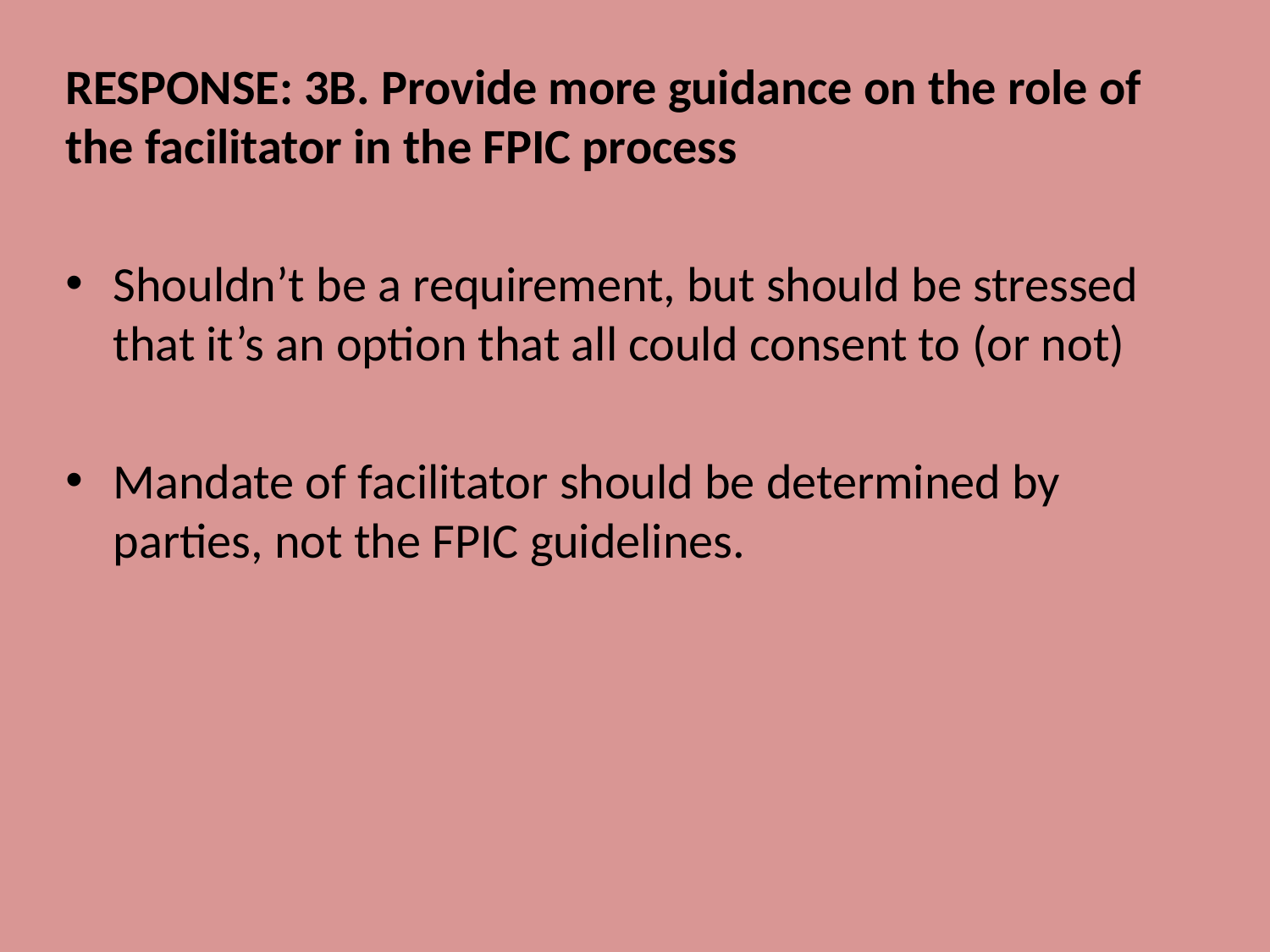

RESPONSE: 3B. Provide more guidance on the role of the facilitator in the FPIC process

Shouldn’t be a requirement, but should be stressed that it’s an option that all could consent to (or not)

Mandate of facilitator should be determined by parties, not the FPIC guidelines.